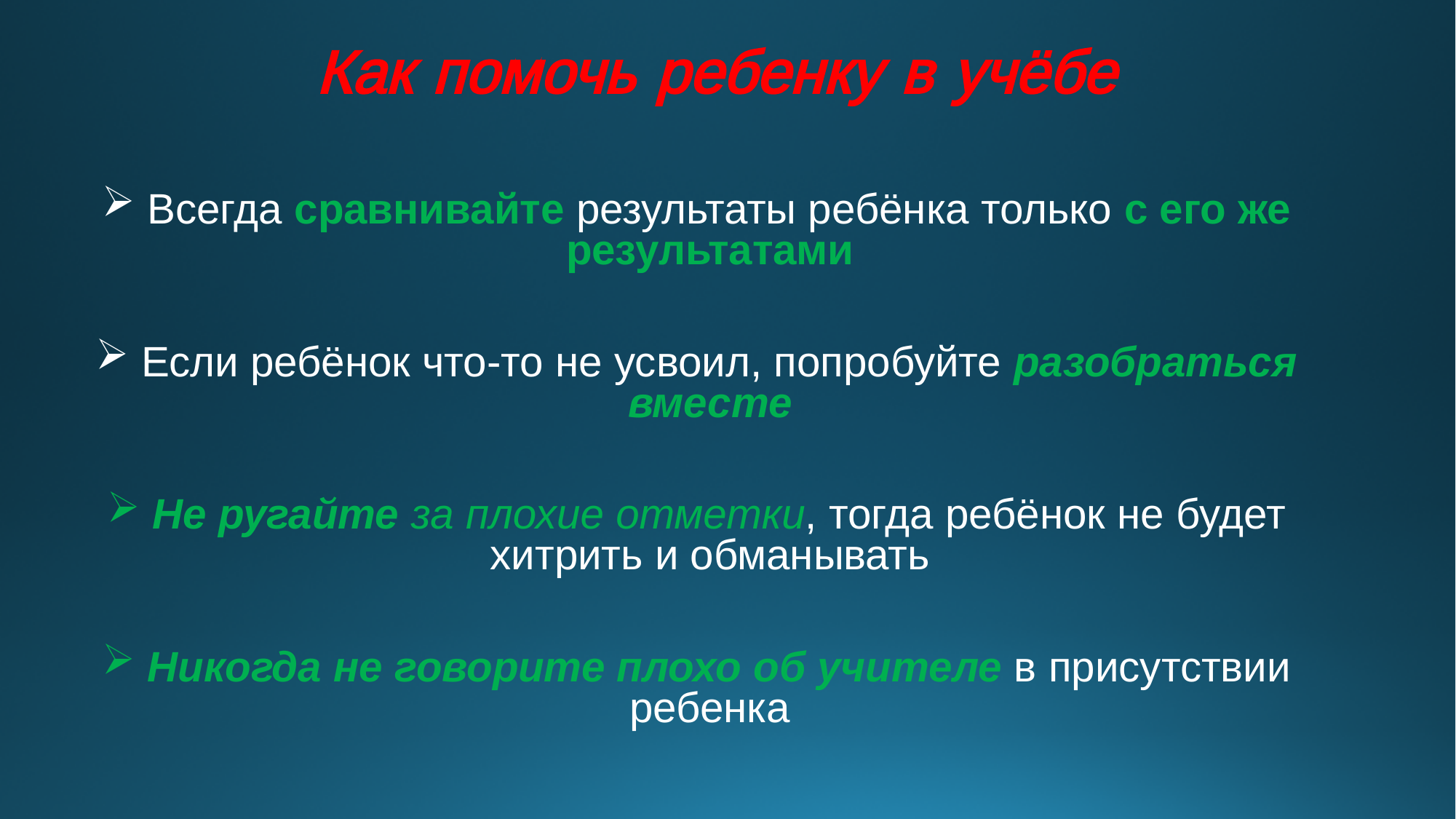

# Как помочь ребенку в учёбе
 Всегда сравнивайте результаты ребёнка только с его же результатами

 Если ребёнок что-то не усвоил, попробуйте разобраться вместе

 Не ругайте за плохие отметки, тогда ребёнок не будет хитрить и обманывать

 Никогда не говорите плохо об учителе в присутствии ребенка